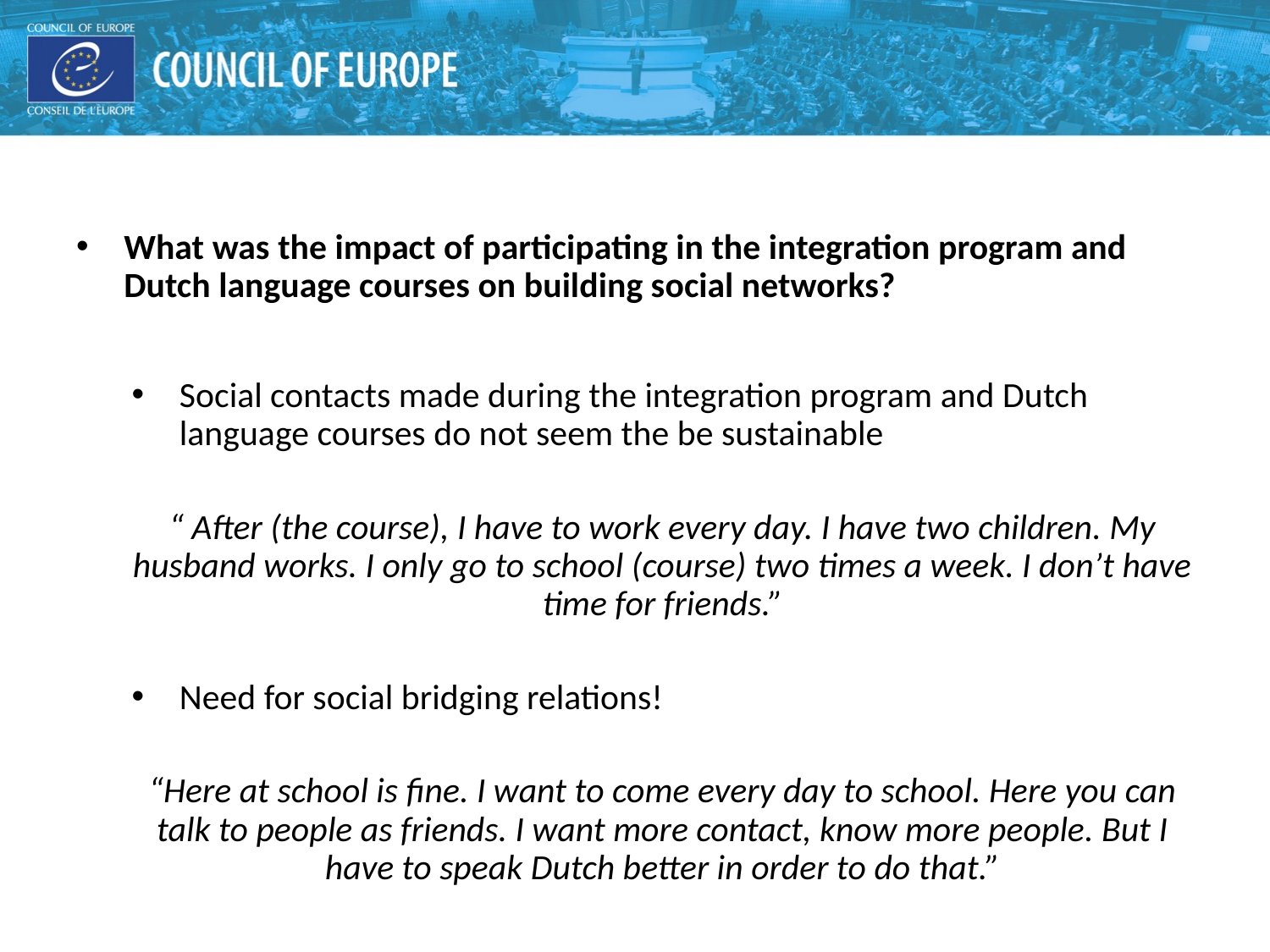

#
What was the impact of participating in the integration program and Dutch language courses on building social networks?

Social contacts made during the integration program and Dutch language courses do not seem the be sustainable

“ After (the course), I have to work every day. I have two children. My husband works. I only go to school (course) two times a week. I don’t have time for friends.”

Need for social bridging relations!

“Here at school is fine. I want to come every day to school. Here you can talk to people as friends. I want more contact, know more people. But I have to speak Dutch better in order to do that.”